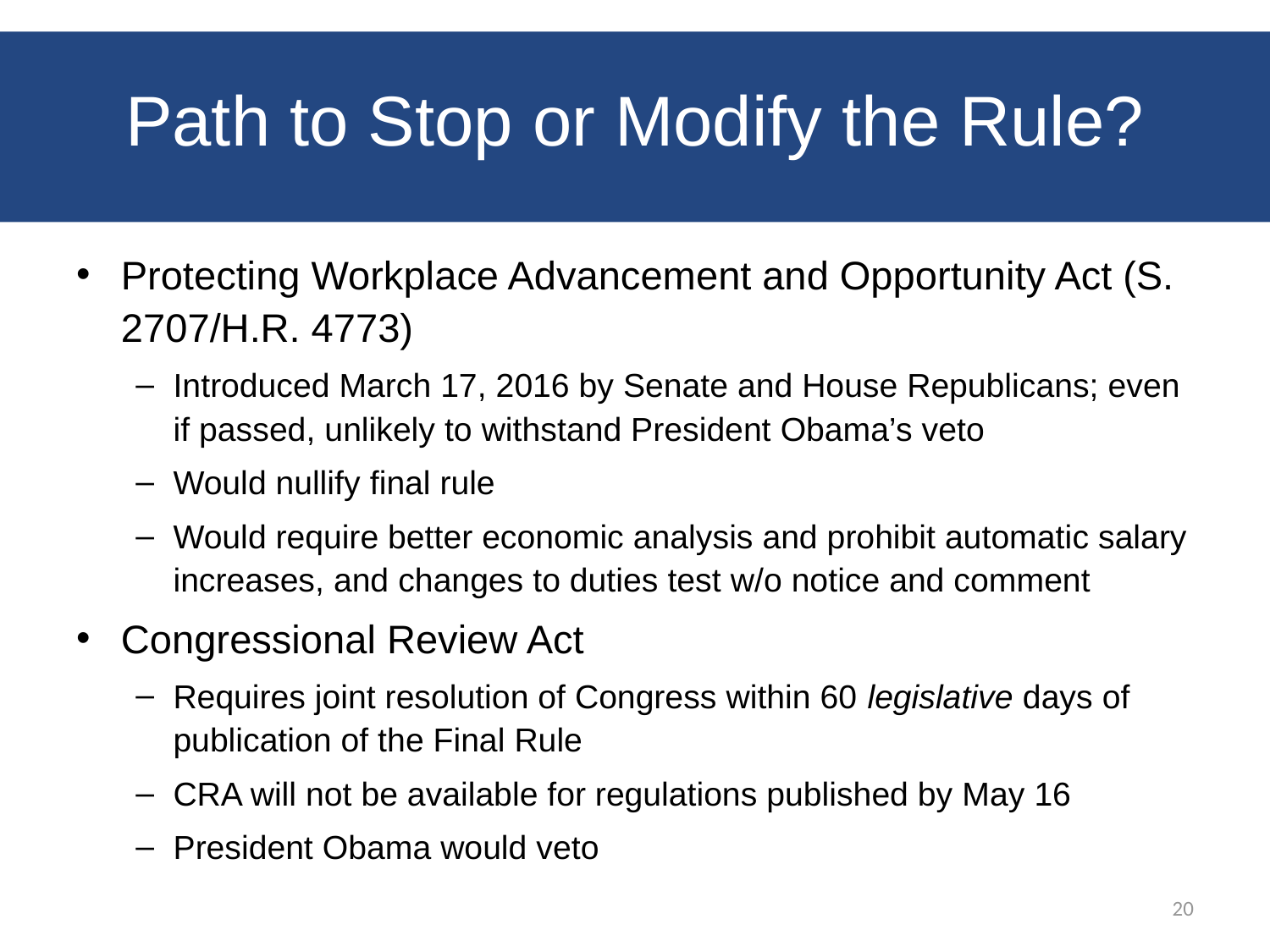

# Path to Stop or Modify the Rule?
Protecting Workplace Advancement and Opportunity Act (S. 2707/H.R. 4773)
Introduced March 17, 2016 by Senate and House Republicans; even if passed, unlikely to withstand President Obama’s veto
Would nullify final rule
Would require better economic analysis and prohibit automatic salary increases, and changes to duties test w/o notice and comment
Congressional Review Act
Requires joint resolution of Congress within 60 legislative days of publication of the Final Rule
CRA will not be available for regulations published by May 16
President Obama would veto
20